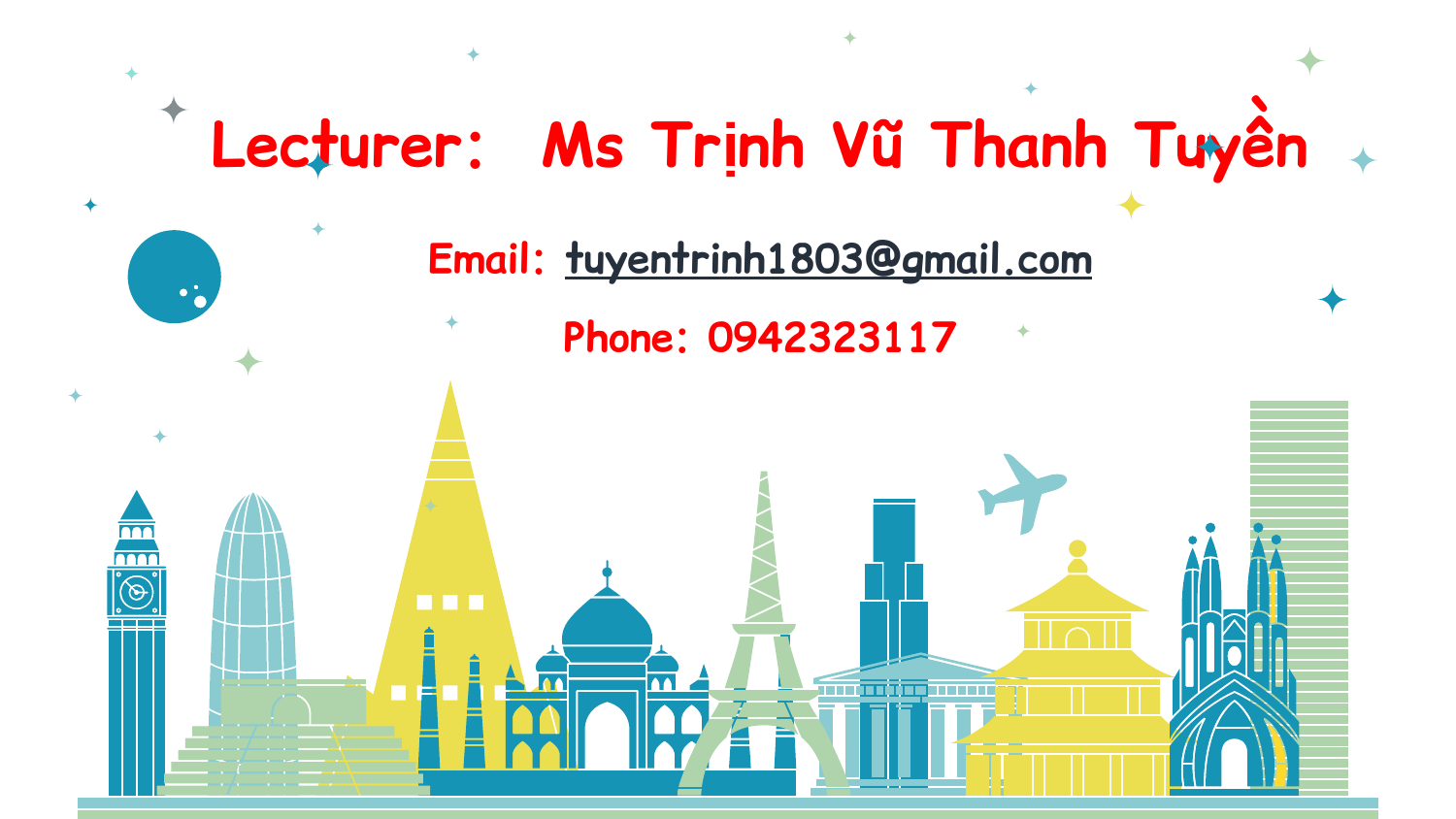

# Lecturer:  Ms Trịnh Vũ Thanh Tuyền Email: tuyentrinh1803@gmail.com Phone: 0942323117